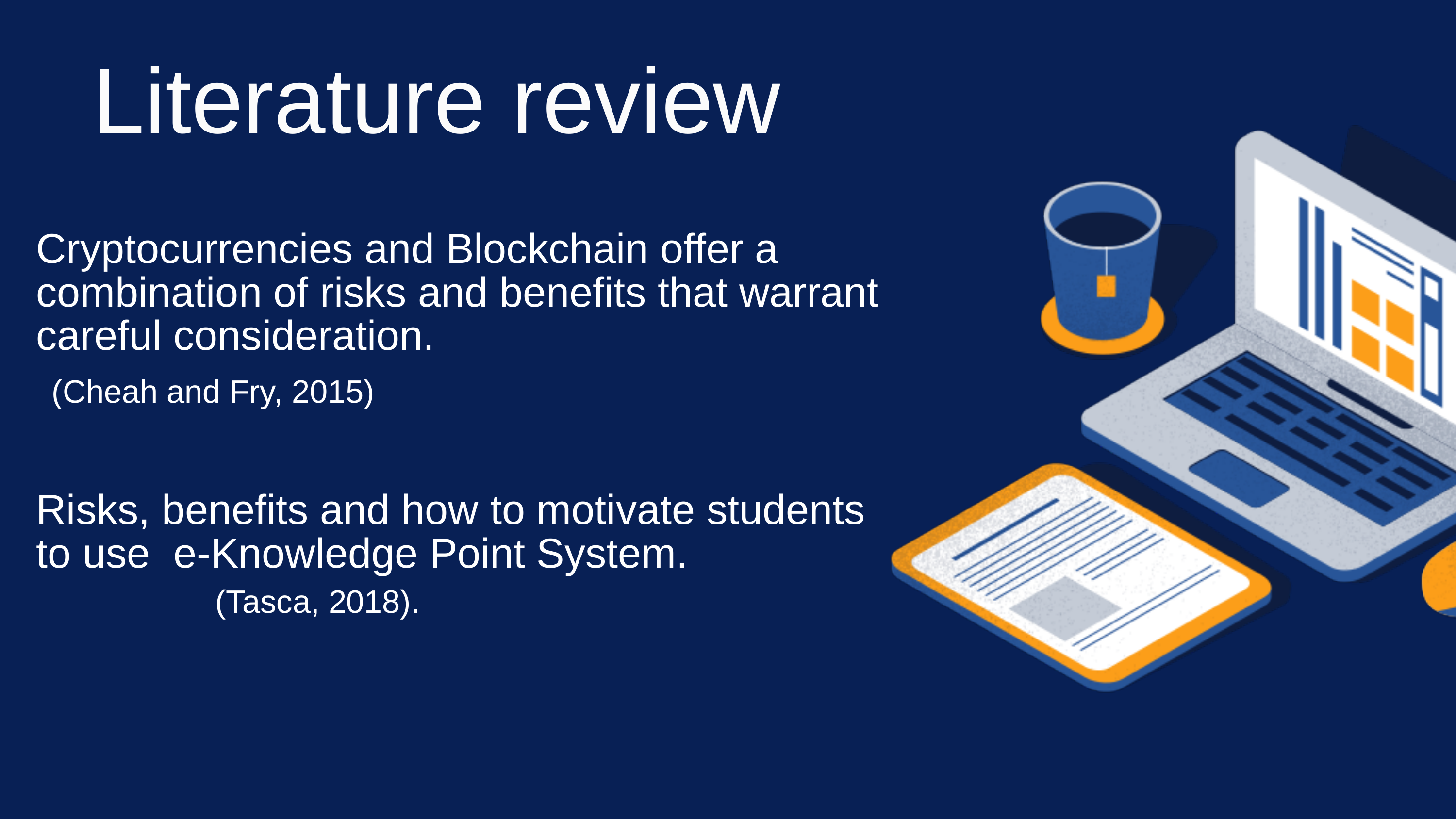

Literature review

Cryptocurrencies and Blockchain offer a combination of risks and benefits that warrant careful consideration.

Risks, benefits and how to motivate students to use  e-Knowledge Point System.

(Cheah and Fry, 2015)
(Tasca, 2018).